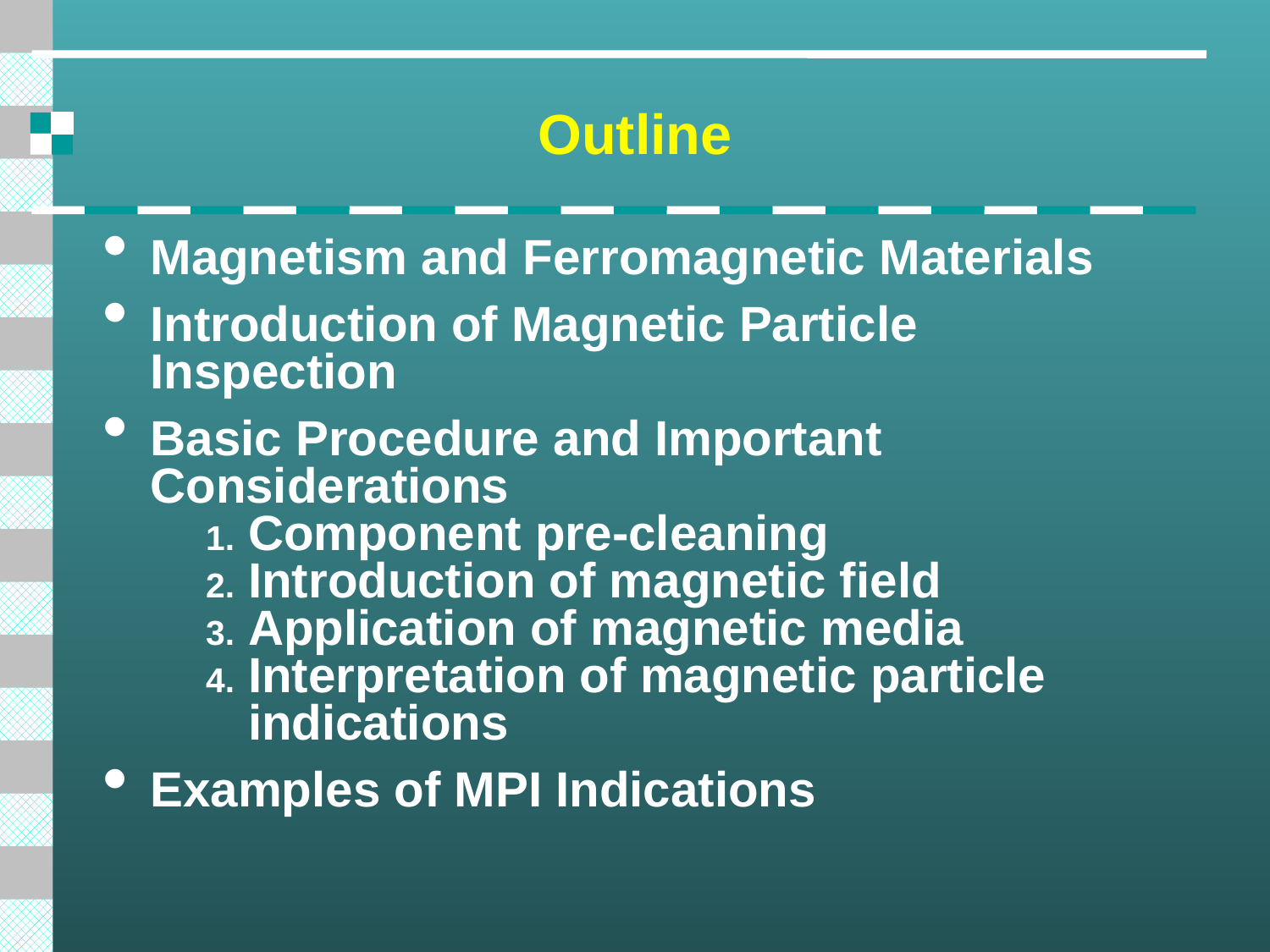

# Outline
Magnetism and Ferromagnetic Materials
Introduction of Magnetic Particle Inspection
Basic Procedure and Important Considerations
Component pre-cleaning
Introduction of magnetic field
Application of magnetic media
Interpretation of magnetic particle indications
Examples of MPI Indications